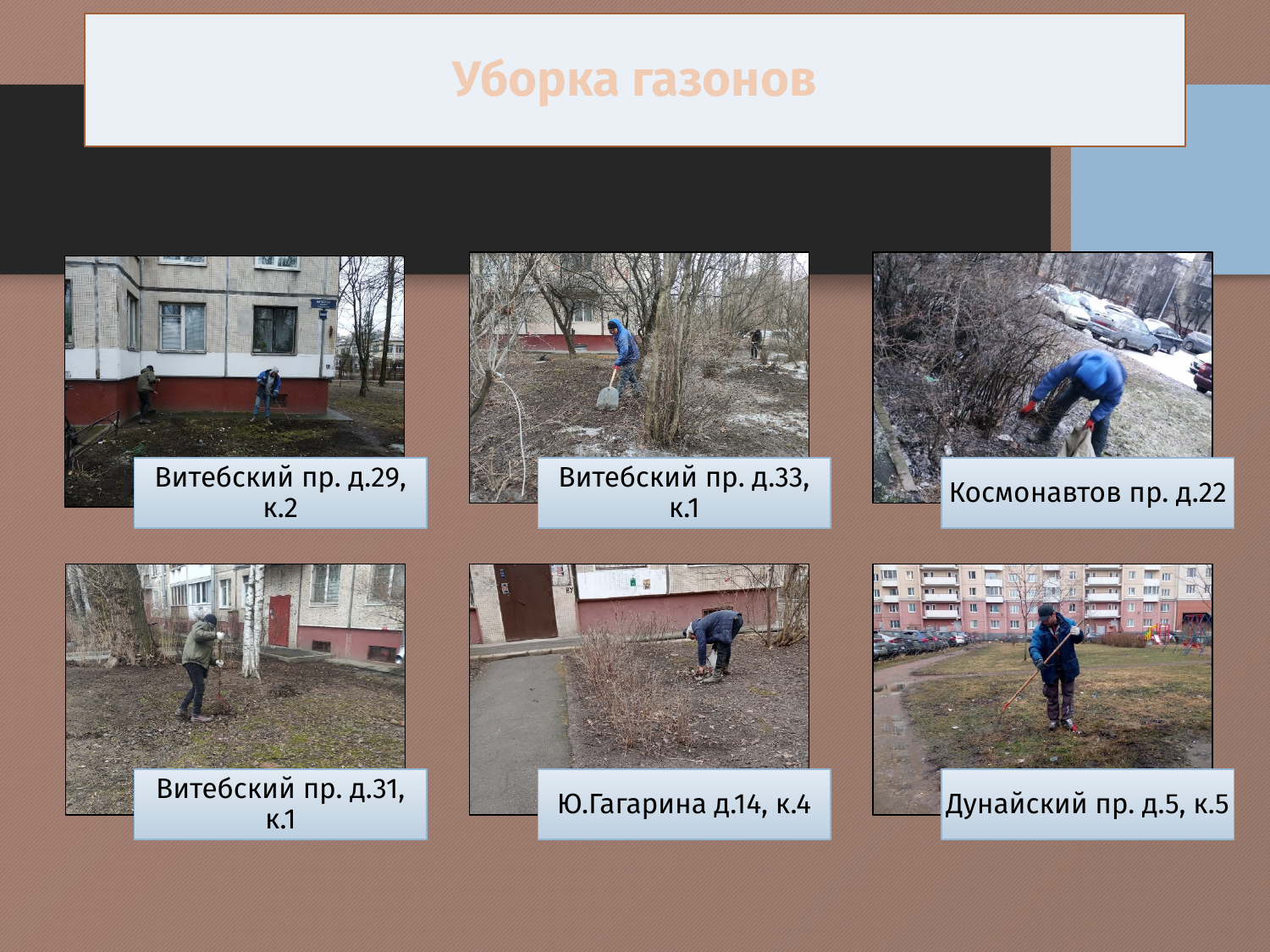

# Уборка газонов
Витебский пр. д.29, к.2
Витебский пр. д.33, к.1
Космонавтов пр. д.22
Витебский пр. д.31, к.1
Ю.Гагарина д.14, к.4
Дунайский пр. д.5, к.5